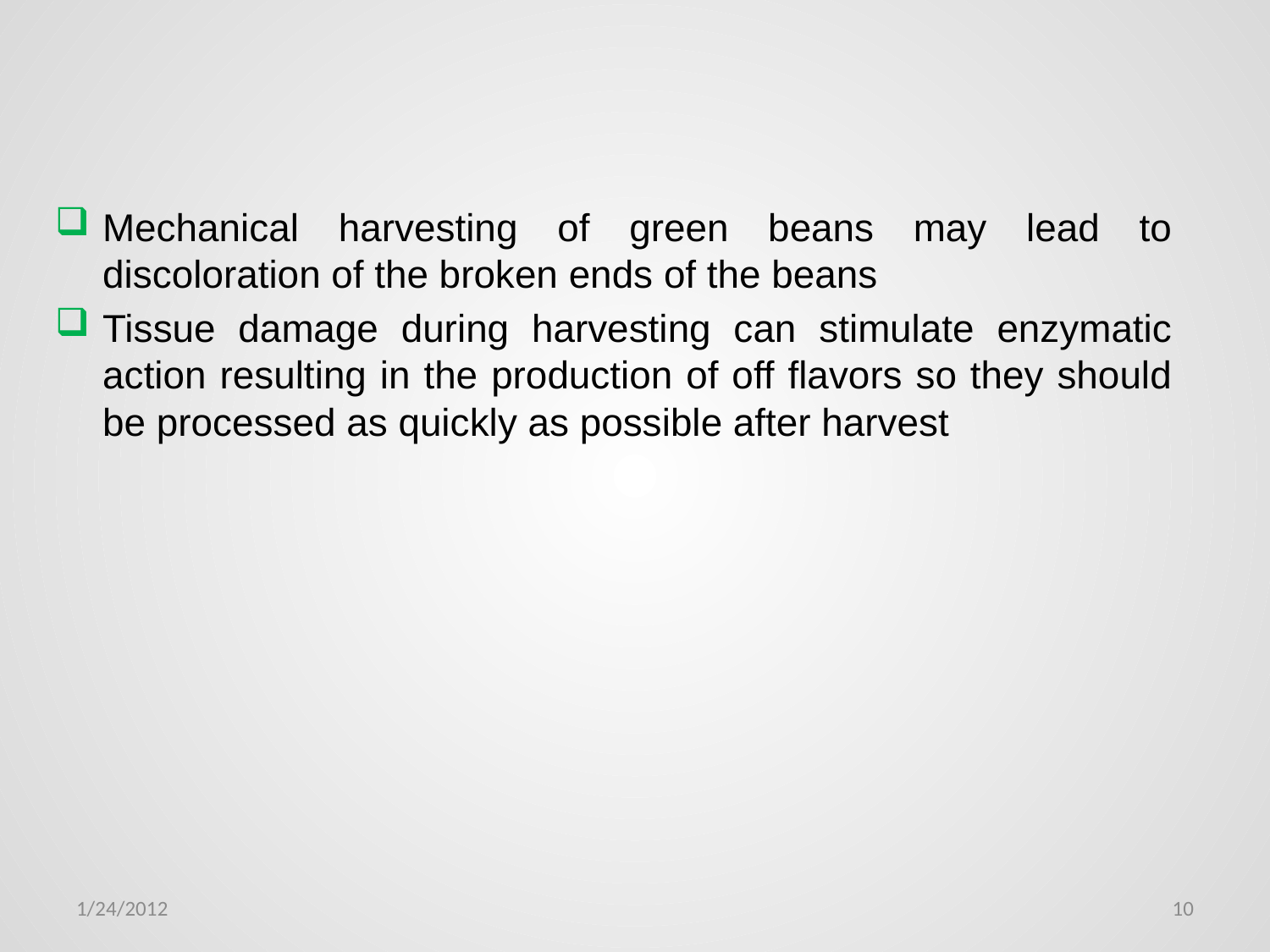

Mechanical harvesting of green beans may lead to discoloration of the broken ends of the beans
Tissue damage during harvesting can stimulate enzymatic action resulting in the production of off flavors so they should be processed as quickly as possible after harvest
1/24/2012
10